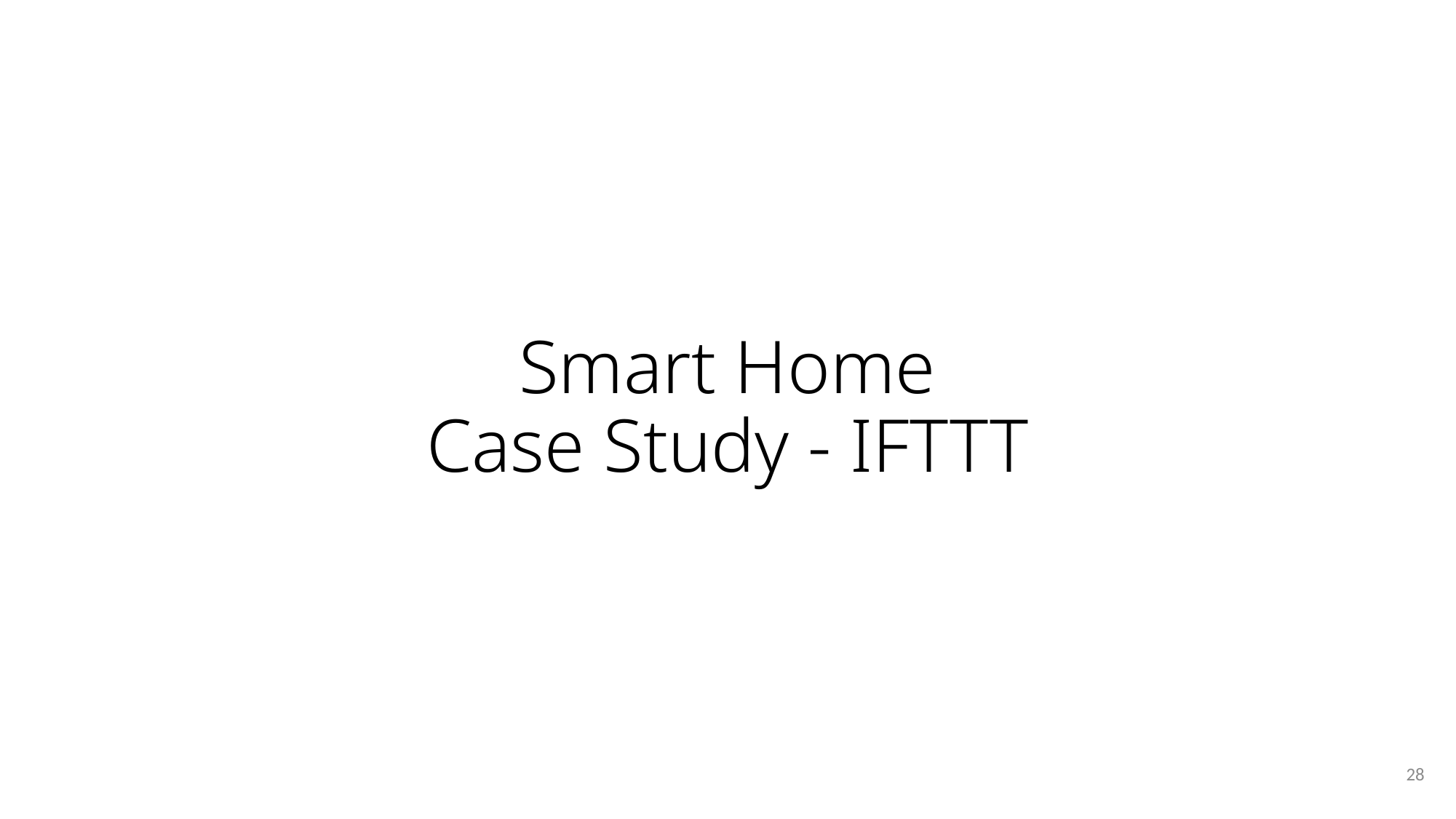

# Smart Home Case Study - IFTTT
28